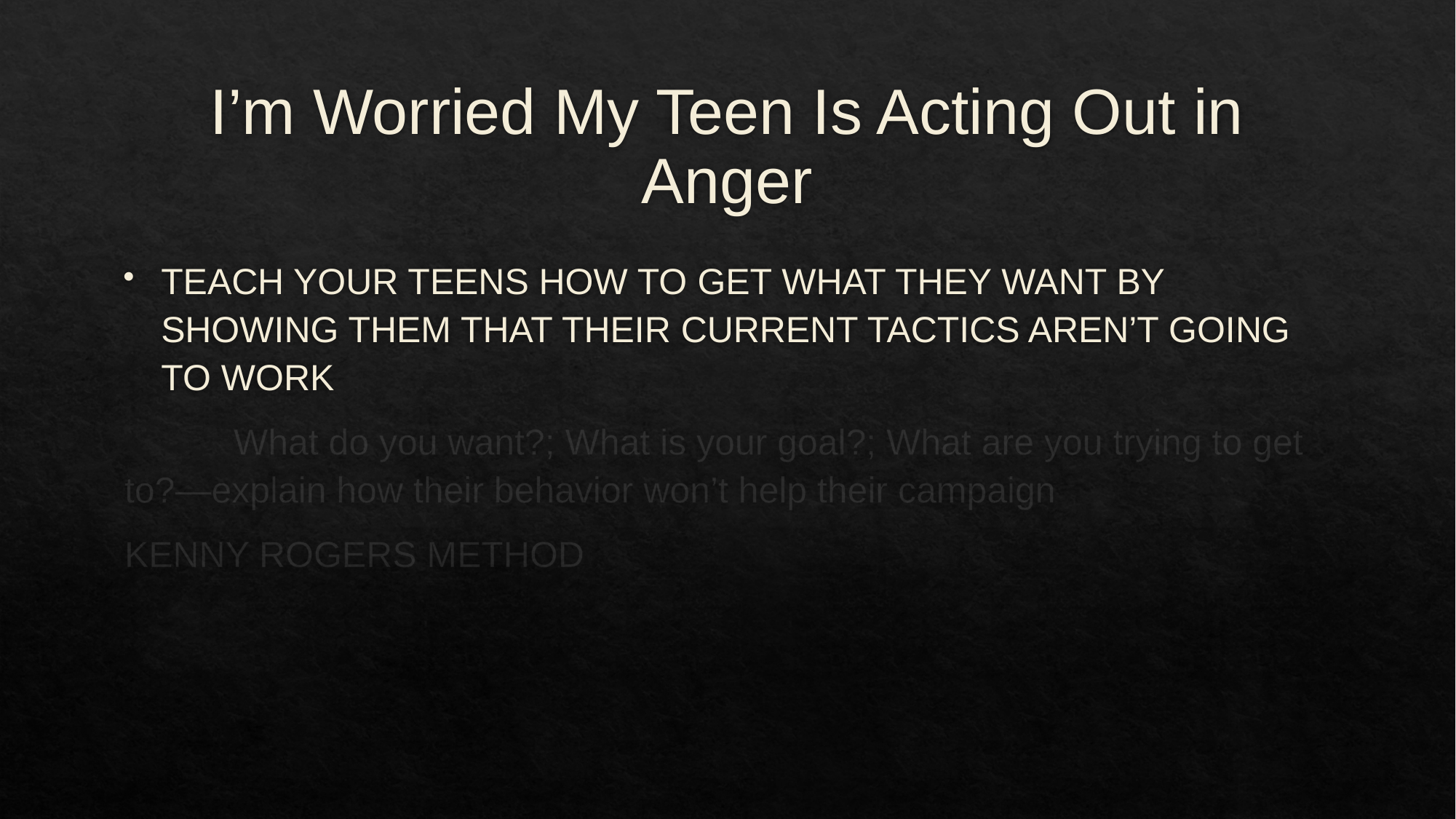

# I’m Worried My Teen Is Acting Out in Anger
TEACH YOUR TEENS HOW TO GET WHAT THEY WANT BY SHOWING THEM THAT THEIR CURRENT TACTICS AREN’T GOING TO WORK
	What do you want?; What is your goal?; What are you trying to get to?—explain how their behavior won’t help their campaign
KENNY ROGERS METHOD